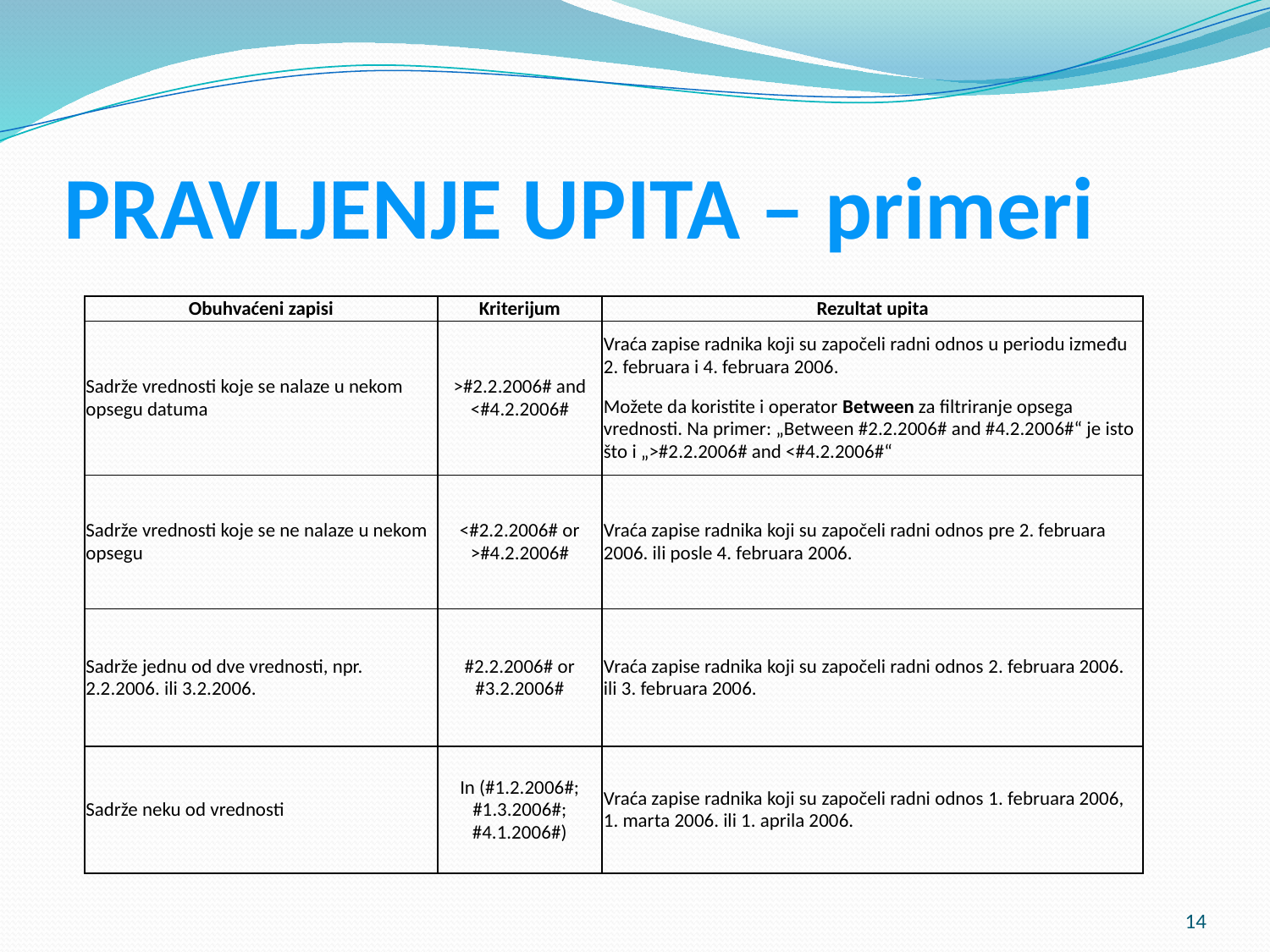

# PRAVLJENJE UPITA – primeri
| Obuhvaćeni zapisi | Kriterijum | Rezultat upita |
| --- | --- | --- |
| Sadrže vrednosti koje se nalaze u nekom opsegu datuma | >#2.2.2006# and <#4.2.2006# | Vraća zapise radnika koji su započeli radni odnos u periodu između 2. februara i 4. februara 2006. Možete da koristite i operator Between za filtriranje opsega vrednosti. Na primer: „Between #2.2.2006# and #4.2.2006#“ je isto što i „>#2.2.2006# and <#4.2.2006#“ |
| Sadrže vrednosti koje se ne nalaze u nekom opsegu | <#2.2.2006# or >#4.2.2006# | Vraća zapise radnika koji su započeli radni odnos pre 2. februara 2006. ili posle 4. februara 2006. |
| Sadrže jednu od dve vrednosti, npr. 2.2.2006. ili 3.2.2006. | #2.2.2006# or #3.2.2006# | Vraća zapise radnika koji su započeli radni odnos 2. februara 2006. ili 3. februara 2006. |
| Sadrže neku od vrednosti | In (#1.2.2006#; #1.3.2006#; #4.1.2006#) | Vraća zapise radnika koji su započeli radni odnos 1. februara 2006, 1. marta 2006. ili 1. aprila 2006. |
14